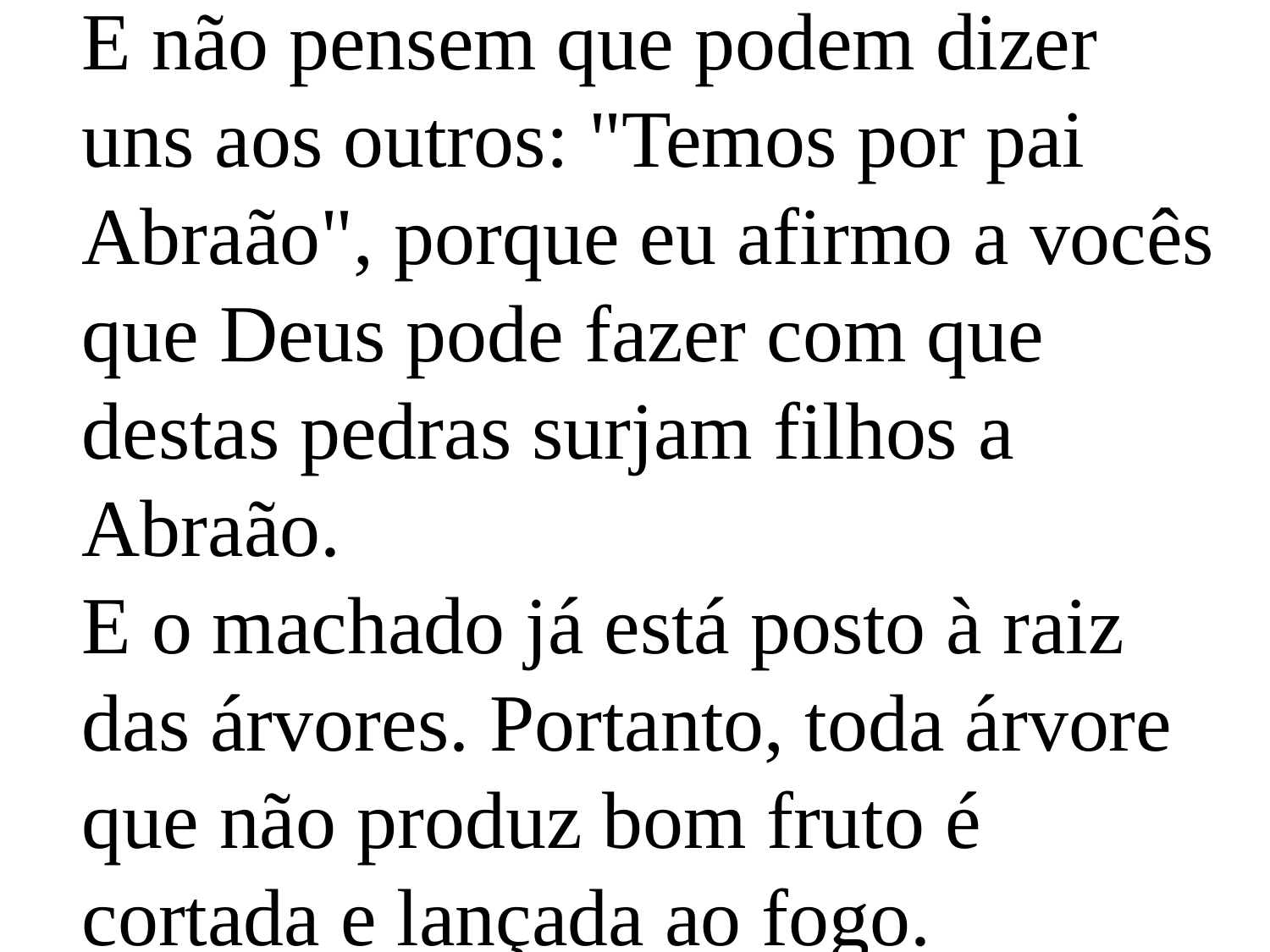

E não pensem que podem dizer uns aos outros: "Temos por pai Abraão", porque eu afirmo a vocês que Deus pode fazer com que destas pedras surjam filhos a Abraão.
E o machado já está posto à raiz das árvores. Portanto, toda árvore que não produz bom fruto é cortada e lançada ao fogo.